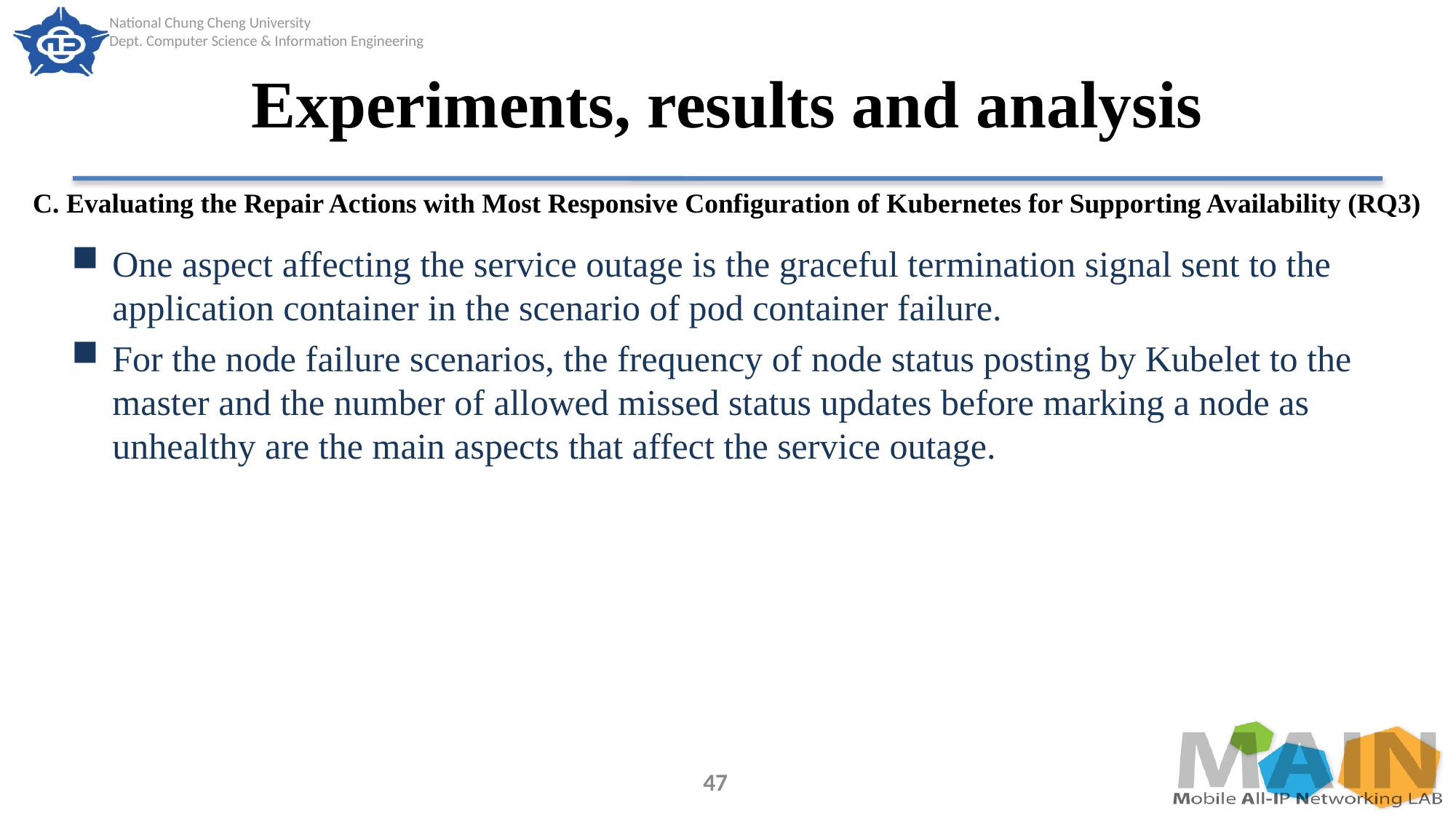

# Experiments, results and analysis
C. Evaluating the Repair Actions with Most Responsive Configuration of Kubernetes for Supporting Availability (RQ3)
One aspect affecting the service outage is the graceful termination signal sent to the application container in the scenario of pod container failure.
For the node failure scenarios, the frequency of node status posting by Kubelet to the master and the number of allowed missed status updates before marking a node as unhealthy are the main aspects that affect the service outage.
47